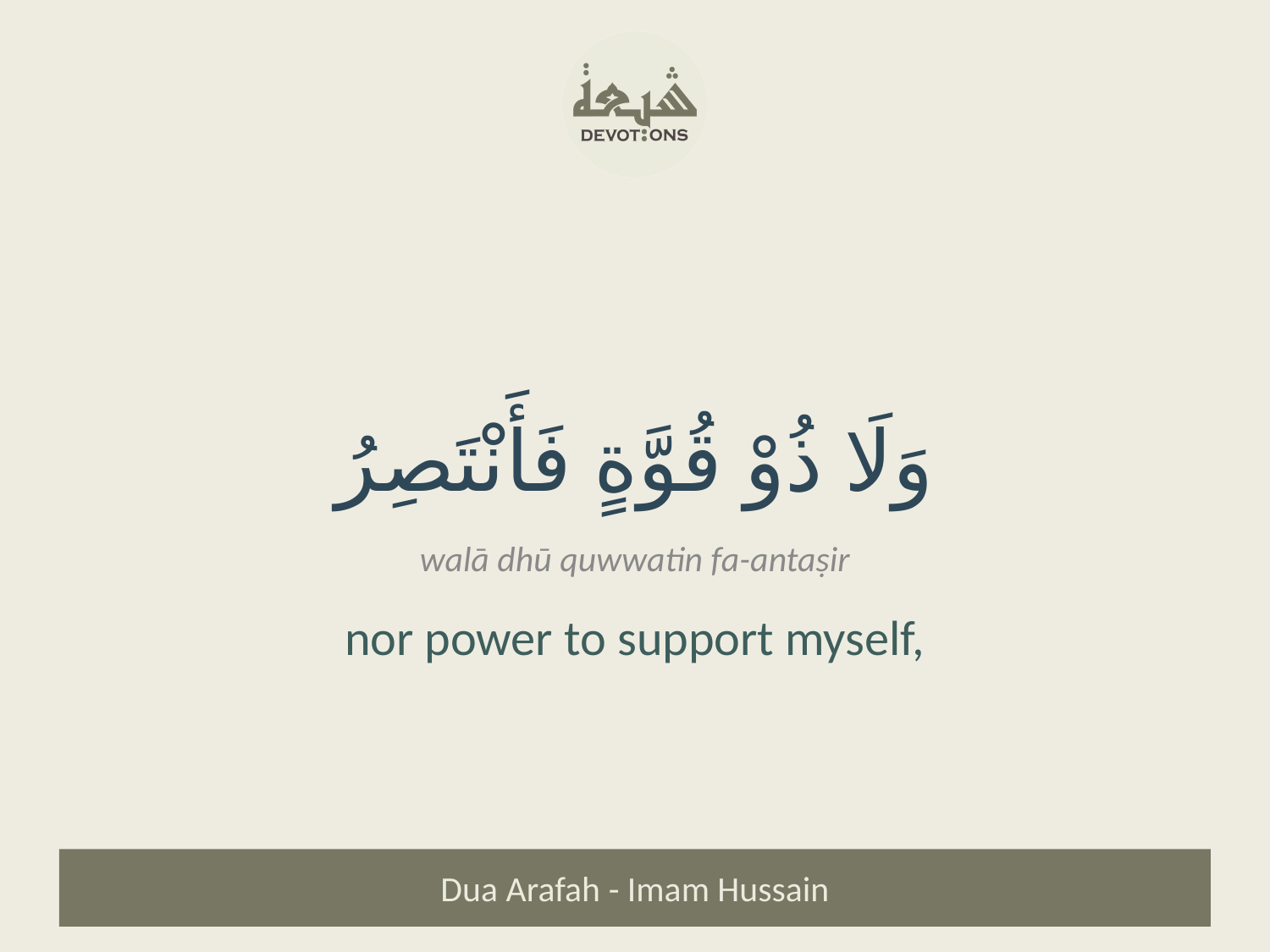

وَلَا ذُوْ قُوَّةٍ فَأَنْتَصِرُ
walā dhū quwwatin fa-antaṣir
nor power to support myself,
Dua Arafah - Imam Hussain